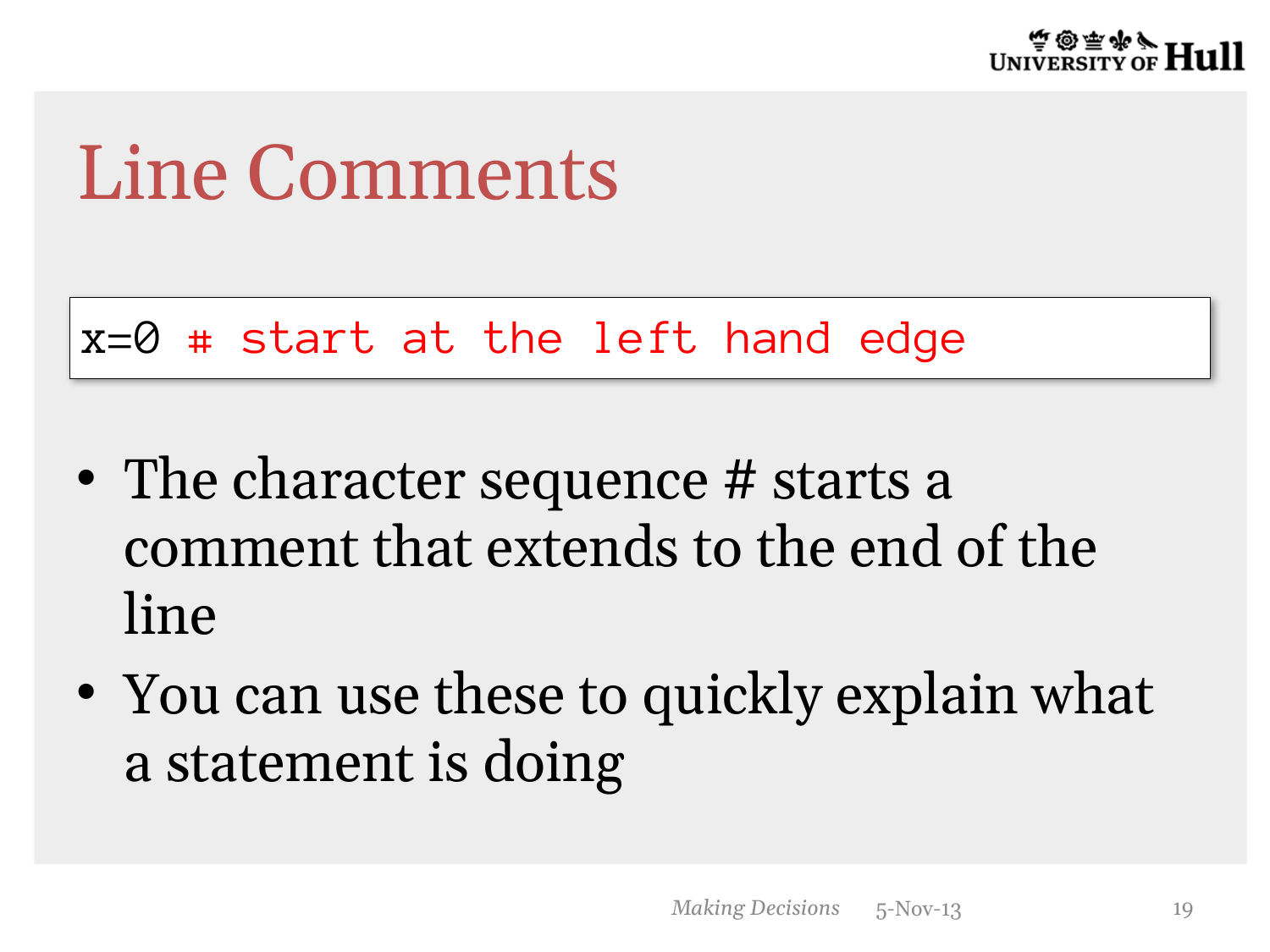

# Line Comments
x=0 # start at the left hand edge
The character sequence # starts a comment that extends to the end of the line
You can use these to quickly explain what a statement is doing

Making Decisions
5-Nov-13
19